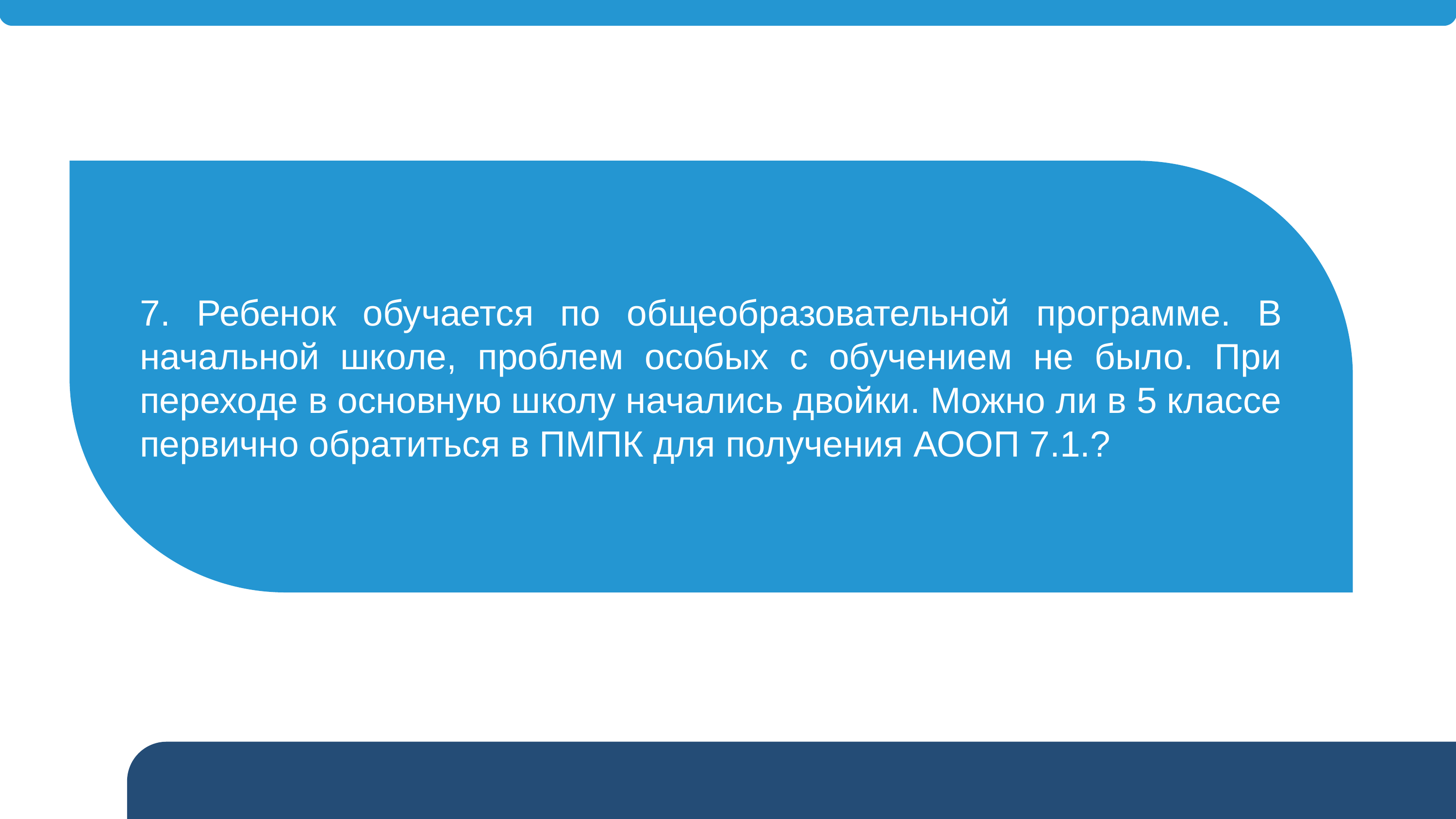

7. Ребенок обучается по общеобразовательной программе. В начальной школе, проблем особых с обучением не было. При переходе в основную школу начались двойки. Можно ли в 5 классе первично обратиться в ПМПК для получения АООП 7.1.?

...
...

...